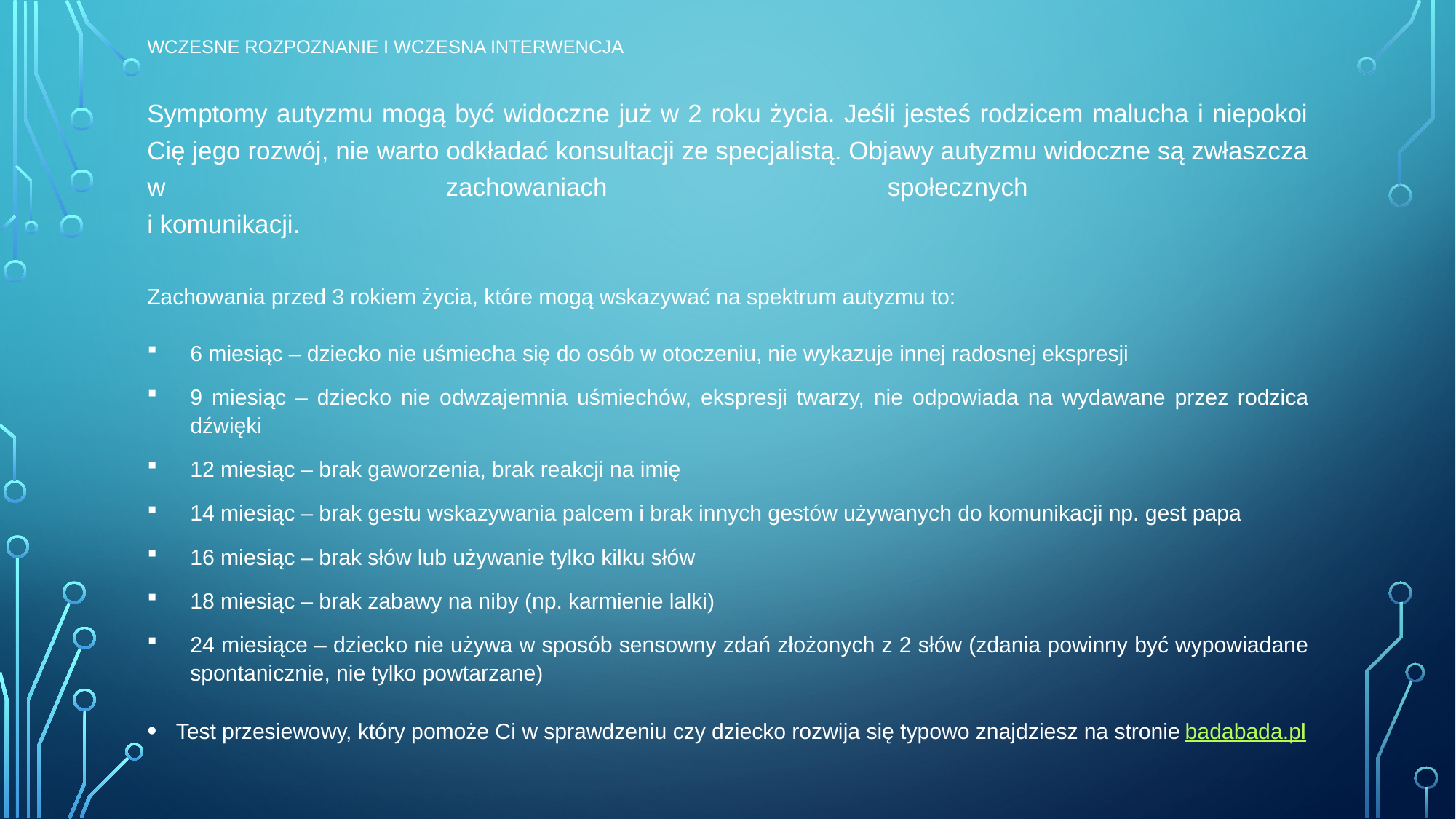

# Wczesne rozpoznanie i wczesna interwencja
Symptomy autyzmu mogą być widoczne już w 2 roku życia. Jeśli jesteś rodzicem malucha i niepokoi Cię jego rozwój, nie warto odkładać konsultacji ze specjalistą. Objawy autyzmu widoczne są zwłaszcza w zachowaniach społecznych
i komunikacji.
Zachowania przed 3 rokiem życia, które mogą wskazywać na spektrum autyzmu to:
6 miesiąc – dziecko nie uśmiecha się do osób w otoczeniu, nie wykazuje innej radosnej ekspresji
9 miesiąc – dziecko nie odwzajemnia uśmiechów, ekspresji twarzy, nie odpowiada na wydawane przez rodzica dźwięki
12 miesiąc – brak gaworzenia, brak reakcji na imię
14 miesiąc – brak gestu wskazywania palcem i brak innych gestów używanych do komunikacji np. gest papa
16 miesiąc – brak słów lub używanie tylko kilku słów
18 miesiąc – brak zabawy na niby (np. karmienie lalki)
24 miesiące – dziecko nie używa w sposób sensowny zdań złożonych z 2 słów (zdania powinny być wypowiadane spontanicznie, nie tylko powtarzane)
Test przesiewowy, który pomoże Ci w sprawdzeniu czy dziecko rozwija się typowo znajdziesz na stronie badabada.pl